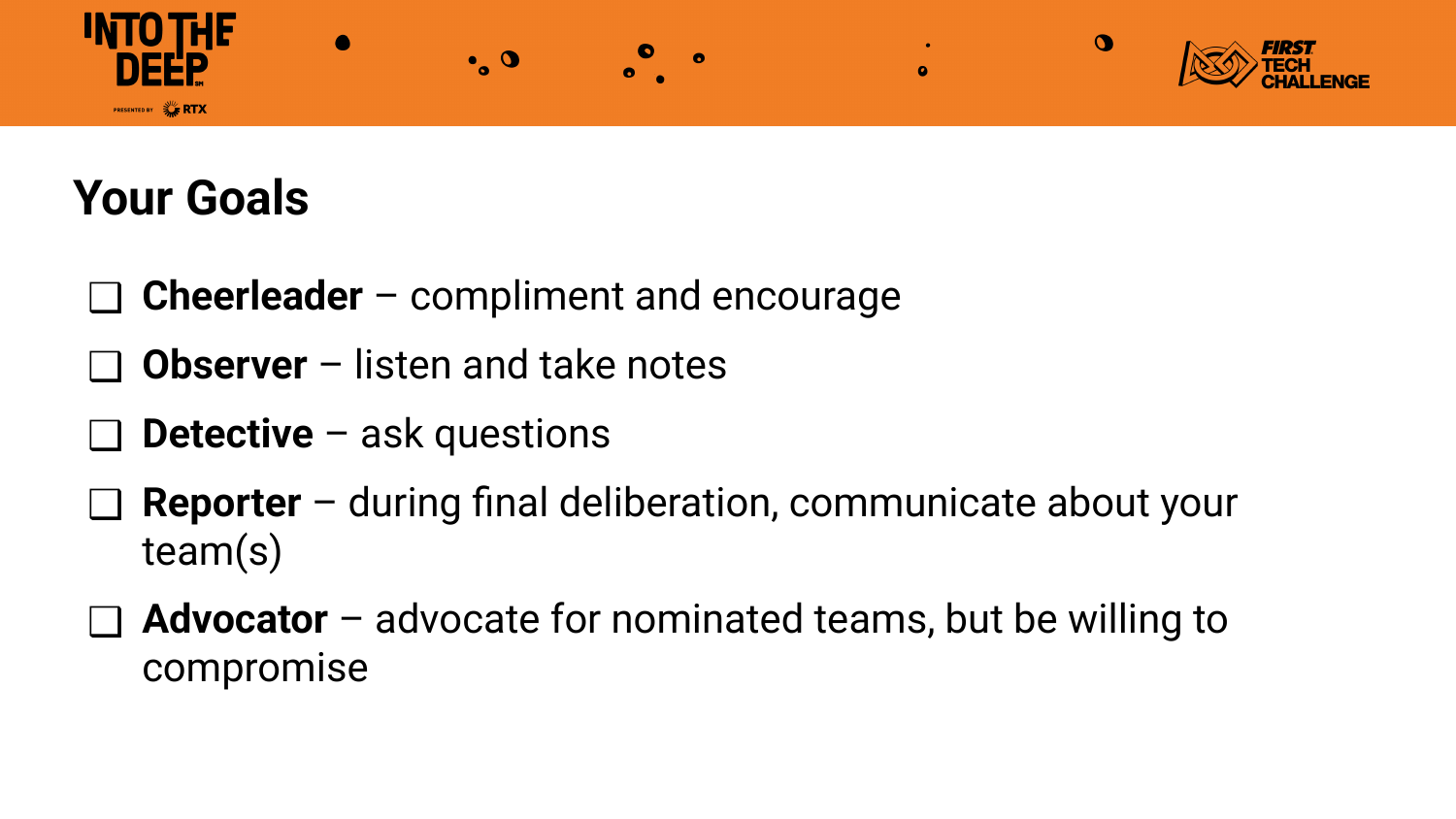

# Your Goals
Cheerleader – compliment and encourage
Observer – listen and take notes
Detective – ask questions
Reporter – during final deliberation, communicate about your team(s)
Advocator – advocate for nominated teams, but be willing to compromise